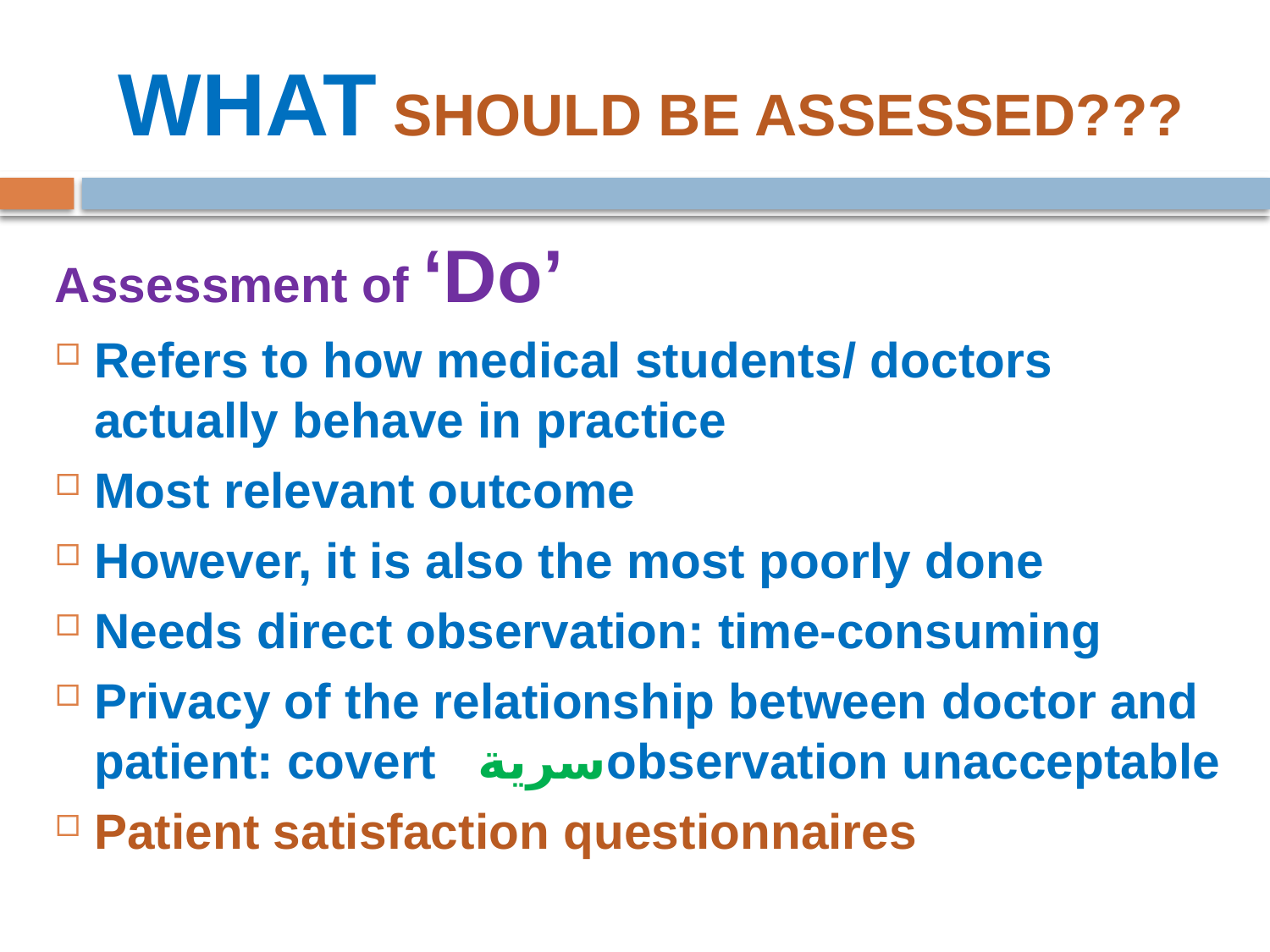

# WHAT SHOULD BE ASSESSED???
Assessment of ‘Do’
Refers to how medical students/ doctors actually behave in practice
Most relevant outcome
However, it is also the most poorly done
Needs direct observation: time-consuming
Privacy of the relationship between doctor and patient: covert   سريةobservation unacceptable
Patient satisfaction questionnaires